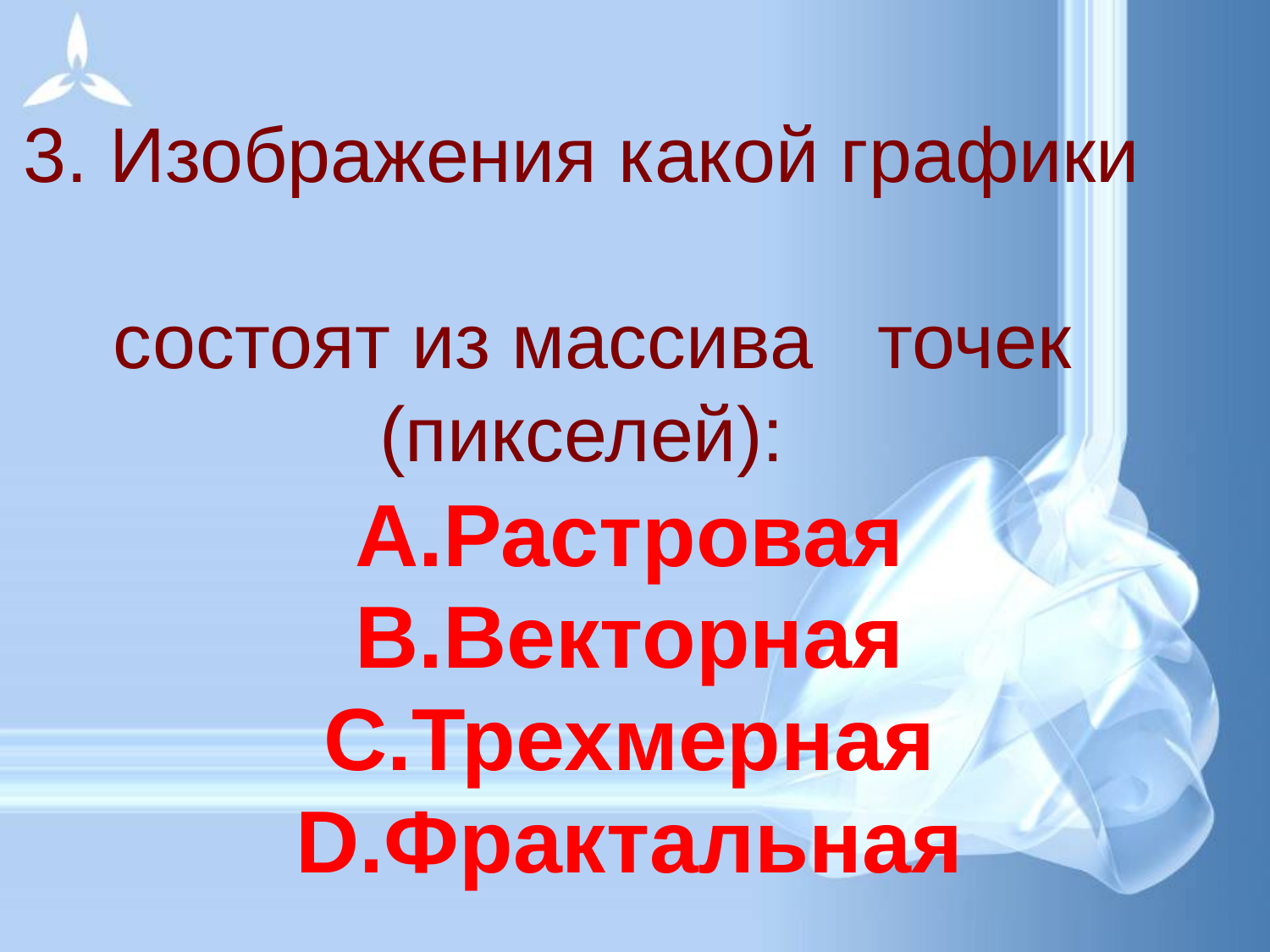

# 3. Изображения какой графики состоят из массива   точек (пикселей):
Растровая
Векторная
Трехмерная
Фрактальная